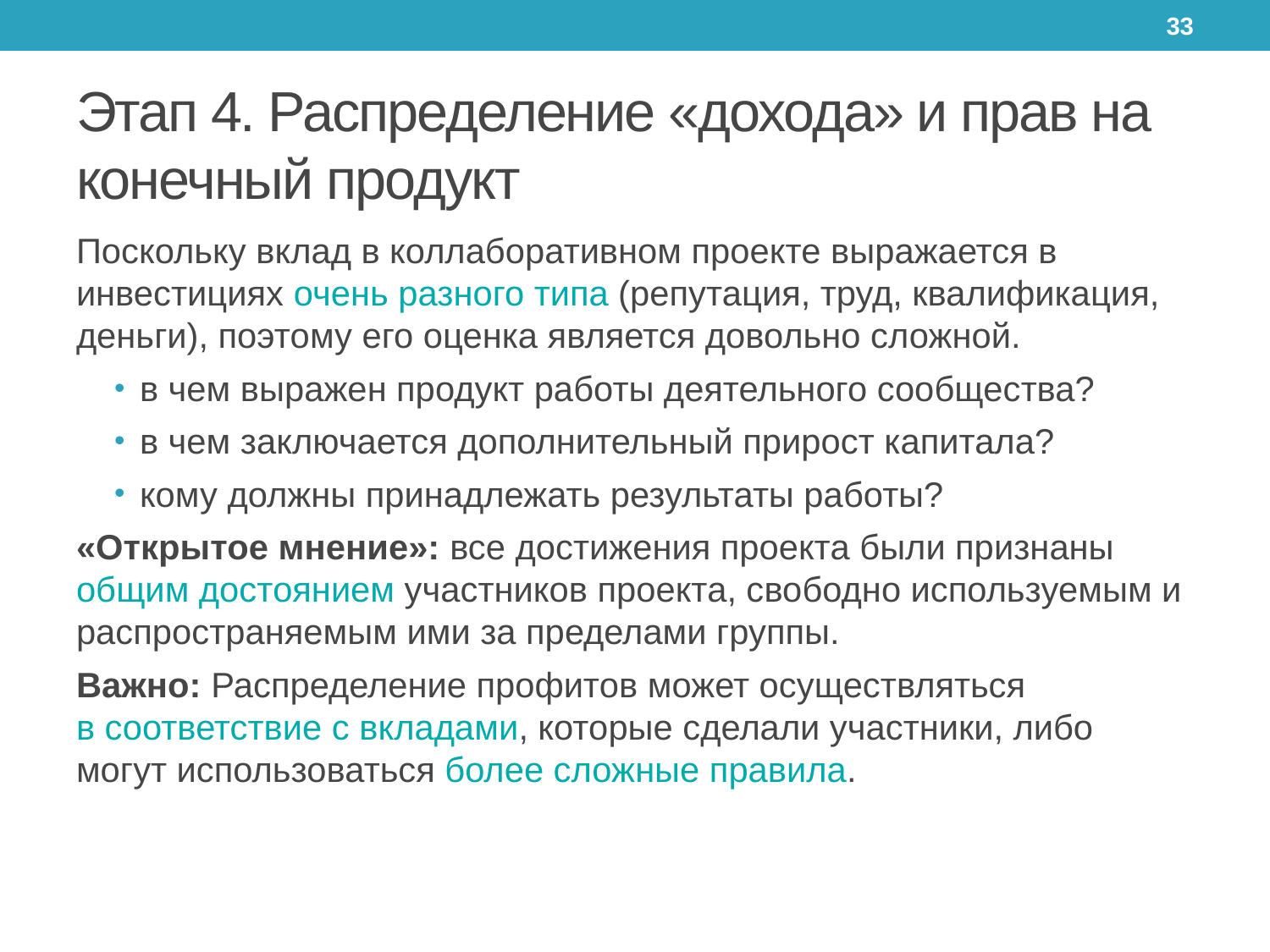

33
# Этап 4. Распределение «дохода» и прав на конечный продукт
Поскольку вклад в коллаборативном проекте выражается в инвестициях очень разного типа (репутация, труд, квалификация, деньги), поэтому его оценка является довольно сложной.
в чем выражен продукт работы деятельного сообщества?
в чем заключается дополнительный прирост капитала?
кому должны принадлежать результаты работы?
«Открытое мнение»: все достижения проекта были признаны общим достоянием участников проекта, свободно используемым и распространяемым ими за пределами группы.
Важно: Распределение профитов может осуществляться                в соответствие с вкладами, которые сделали участники, либо могут использоваться более сложные правила.